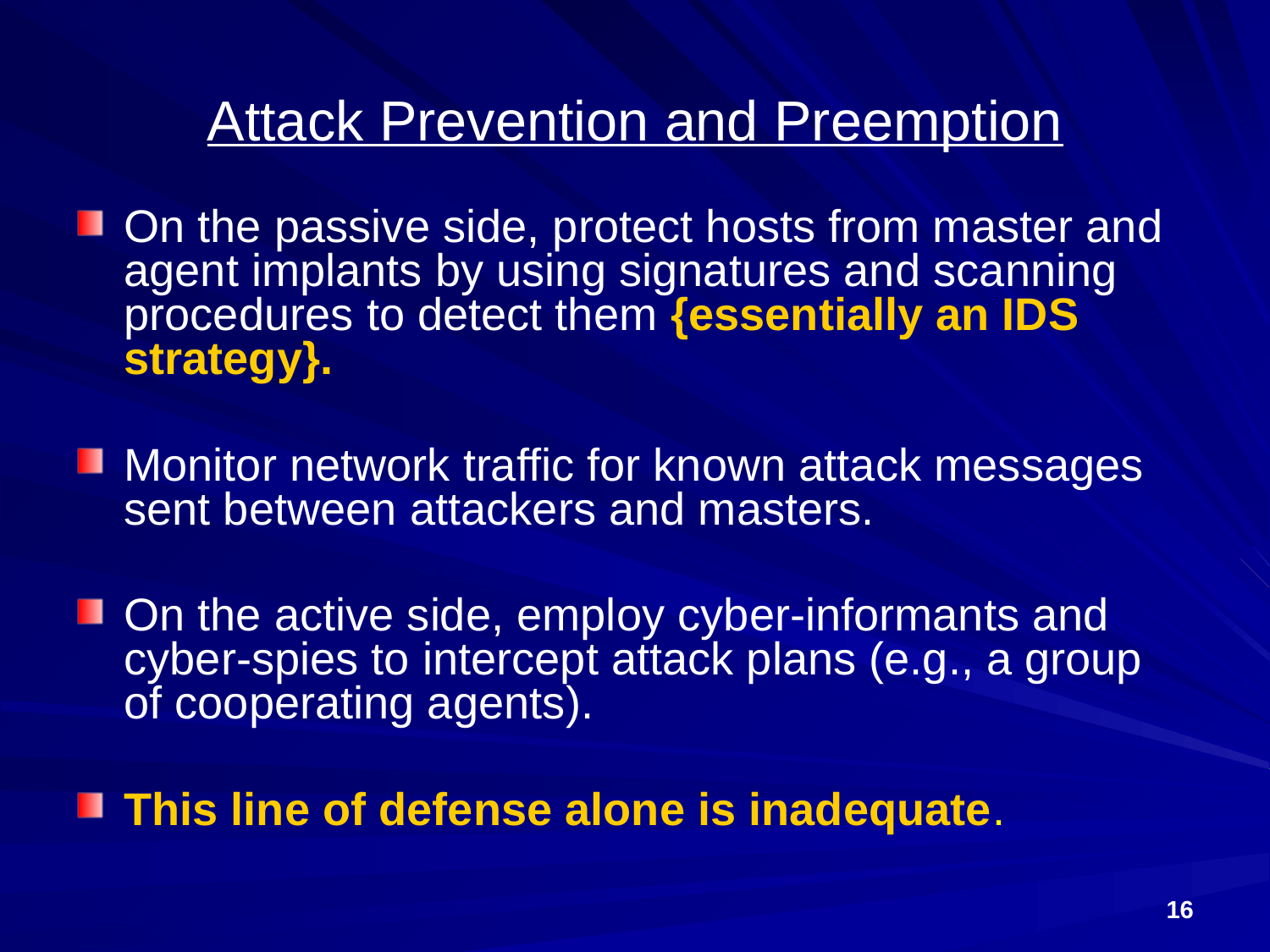

# Attack Prevention and Preemption
On the passive side, protect hosts from master and agent implants by using signatures and scanning procedures to detect them {essentially an IDS strategy}.

Monitor network traffic for known attack messages sent between attackers and masters.

On the active side, employ cyber-informants and cyber-spies to intercept attack plans (e.g., a group of cooperating agents).

This line of defense alone is inadequate.

16